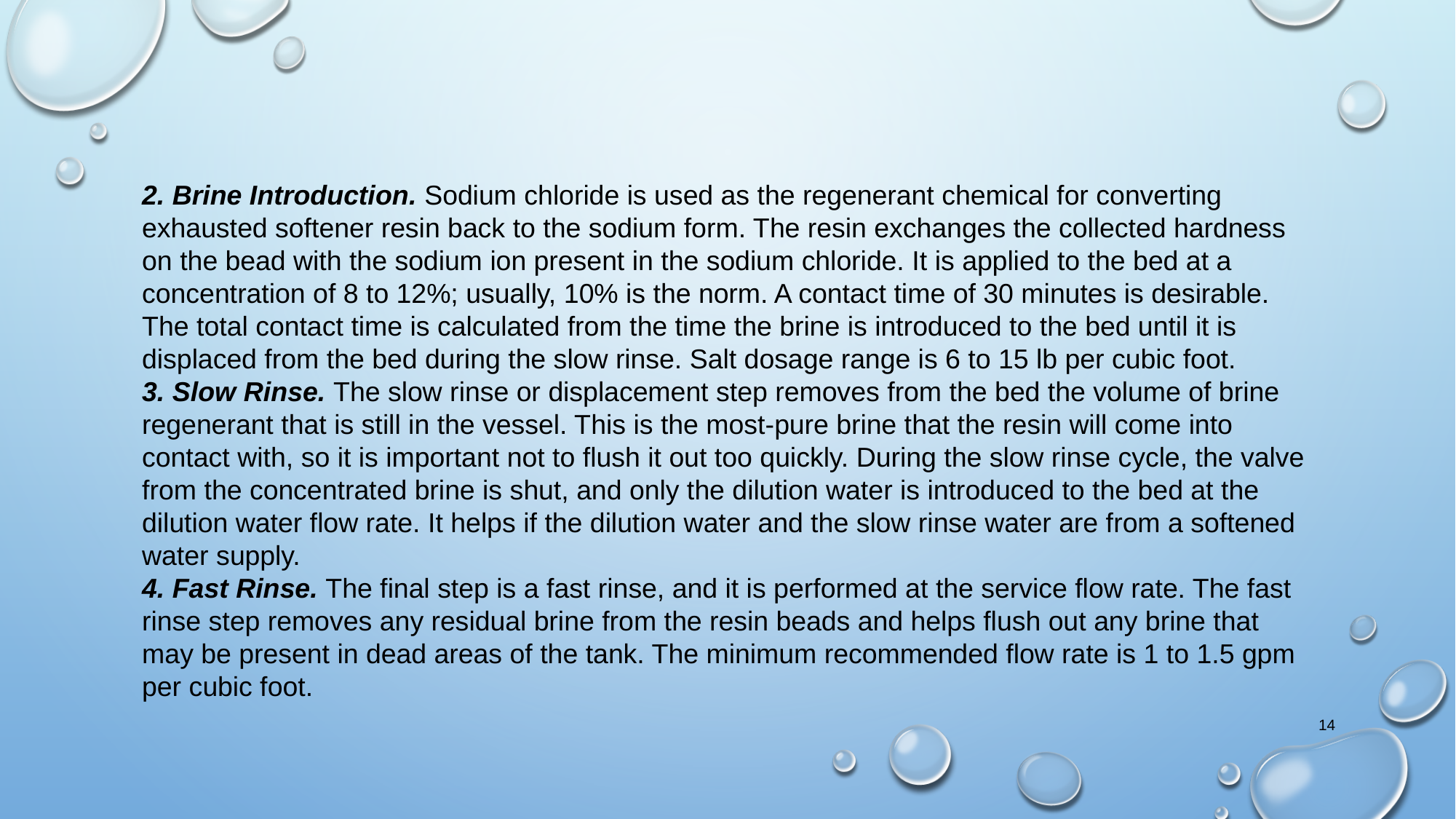

2. Brine Introduction. Sodium chloride is used as the regenerant chemical for converting exhausted softener resin back to the sodium form. The resin exchanges the collected hardness on the bead with the sodium ion present in the sodium chloride. It is applied to the bed at a concentration of 8 to 12%; usually, 10% is the norm. A contact time of 30 minutes is desirable. The total contact time is calculated from the time the brine is introduced to the bed until it is displaced from the bed during the slow rinse. Salt dosage range is 6 to 15 lb per cubic foot.
3. Slow Rinse. The slow rinse or displacement step removes from the bed the volume of brine regenerant that is still in the vessel. This is the most-pure brine that the resin will come into contact with, so it is important not to flush it out too quickly. During the slow rinse cycle, the valve from the concentrated brine is shut, and only the dilution water is introduced to the bed at the dilution water flow rate. It helps if the dilution water and the slow rinse water are from a softened water supply.
4. Fast Rinse. The final step is a fast rinse, and it is performed at the service flow rate. The fast rinse step removes any residual brine from the resin beads and helps flush out any brine that may be present in dead areas of the tank. The minimum recommended flow rate is 1 to 1.5 gpm per cubic foot.
14